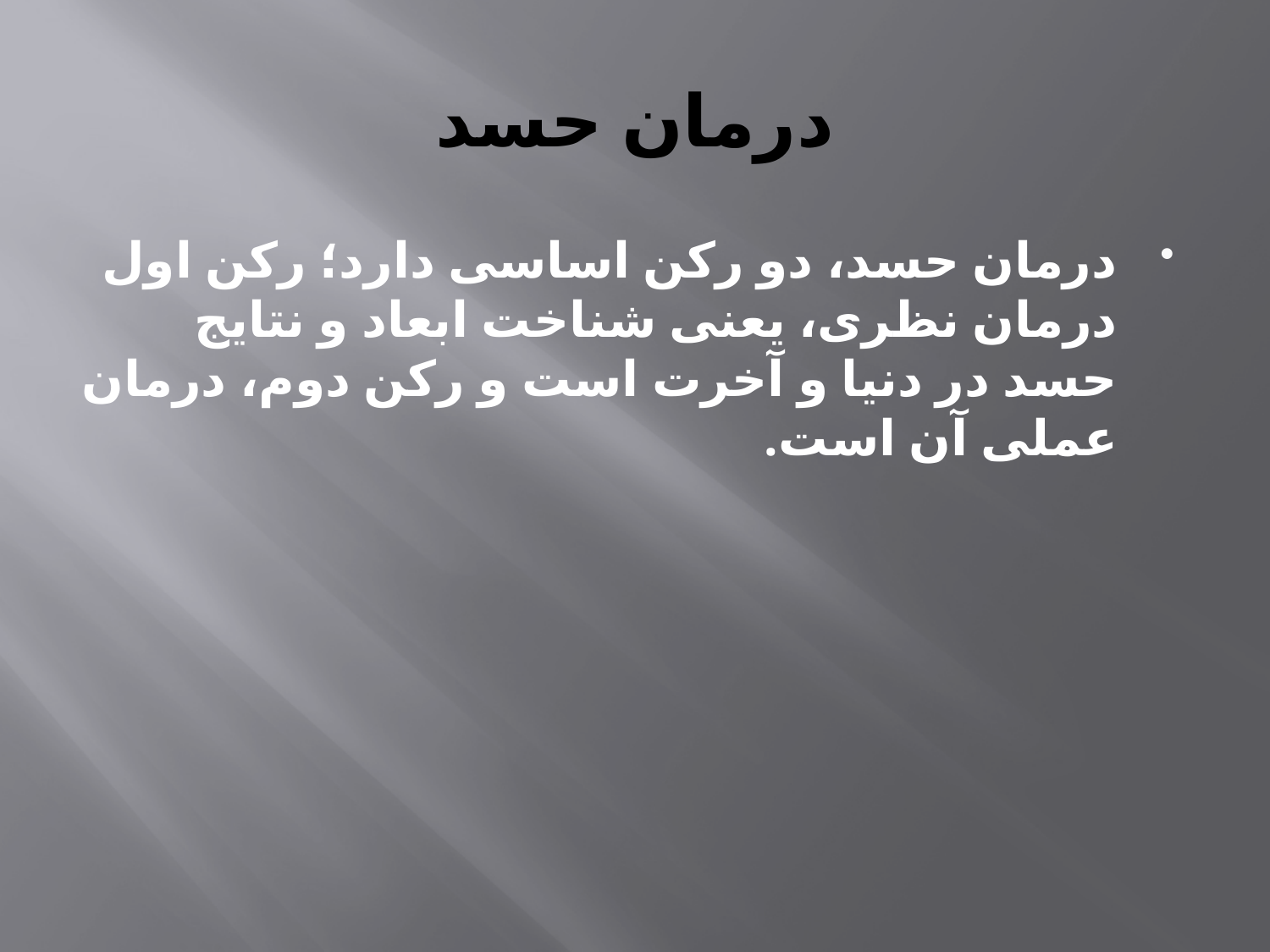

# درمان حسد
درمان حسد، دو رکن اساسى دارد؛ رکن اول درمان نظرى، یعنى شناخت ابعاد و نتایج حسد در دنیا و آخرت است و رکن دوم، درمان عملى آن است.